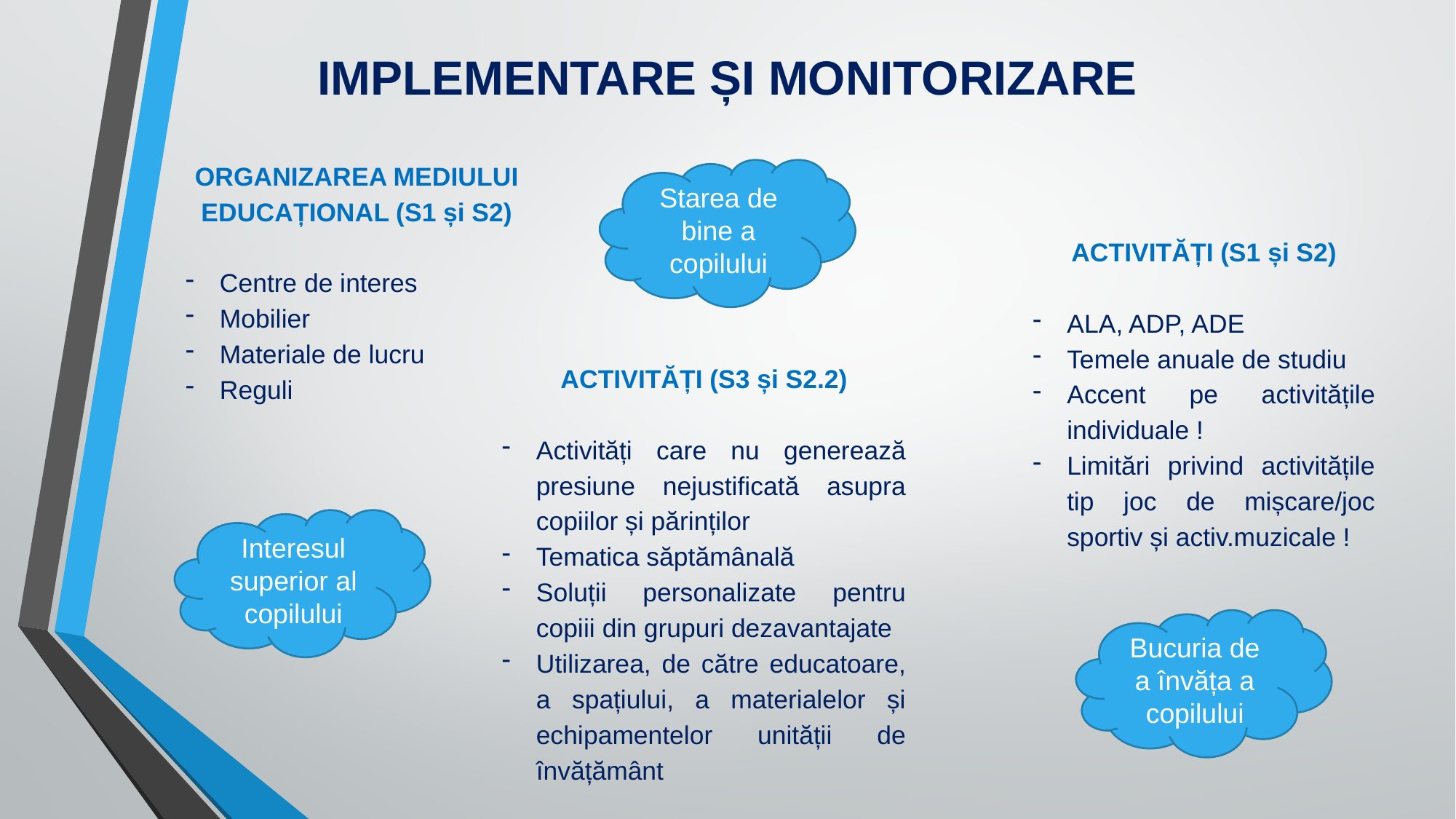

# IMPLEMENTARE ȘI MONITORIZARE
ORGANIZAREA MEDIULUI EDUCAȚIONAL (S1 și S2)

Centre de interes
Mobilier
Materiale de lucru
Reguli

Starea de bine a copilului
ACTIVITĂȚI (S1 și S2)

ALA, ADP, ADE
Temele anuale de studiu
Accent pe activitățile individuale !
Limitări privind activitățile tip joc de mișcare/joc sportiv și activ.muzicale !

ACTIVITĂȚI (S3 și S2.2)

Activități care nu generează presiune nejustificată asupra copiilor și părinților
Tematica săptămânală
Soluții personalizate pentru copiii din grupuri dezavantajate
Utilizarea, de către educatoare, a spațiului, a materialelor și echipamentelor unității de învățământ

Interesul superior al copilului
Bucuria de a învăța a copilului